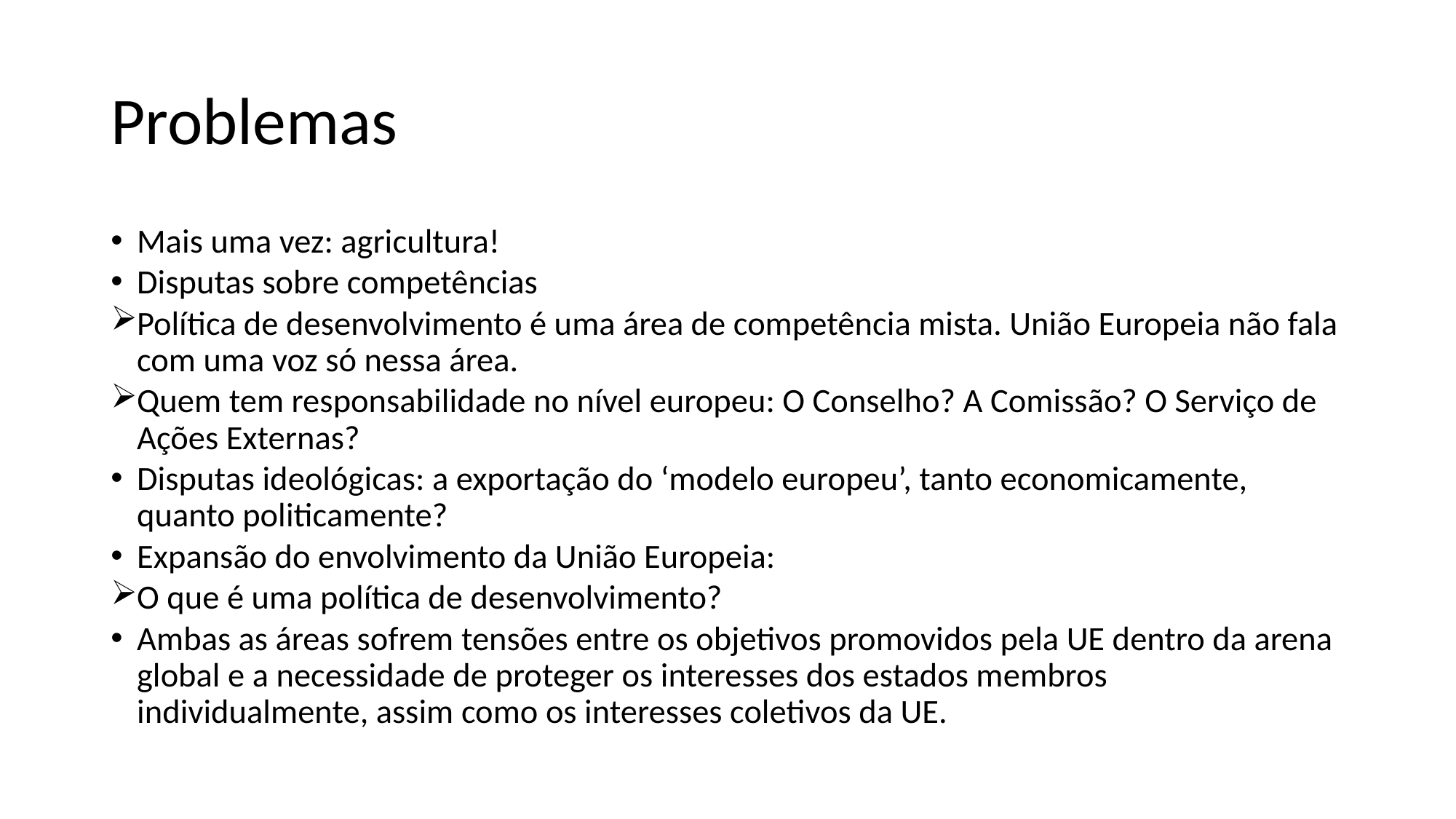

# Problemas
Mais uma vez: agricultura!
Disputas sobre competências
Política de desenvolvimento é uma área de competência mista. União Europeia não fala com uma voz só nessa área.
Quem tem responsabilidade no nível europeu: O Conselho? A Comissão? O Serviço de Ações Externas?
Disputas ideológicas: a exportação do ‘modelo europeu’, tanto economicamente, quanto politicamente?
Expansão do envolvimento da União Europeia:
O que é uma política de desenvolvimento?
Ambas as áreas sofrem tensões entre os objetivos promovidos pela UE dentro da arena global e a necessidade de proteger os interesses dos estados membros individualmente, assim como os interesses coletivos da UE.